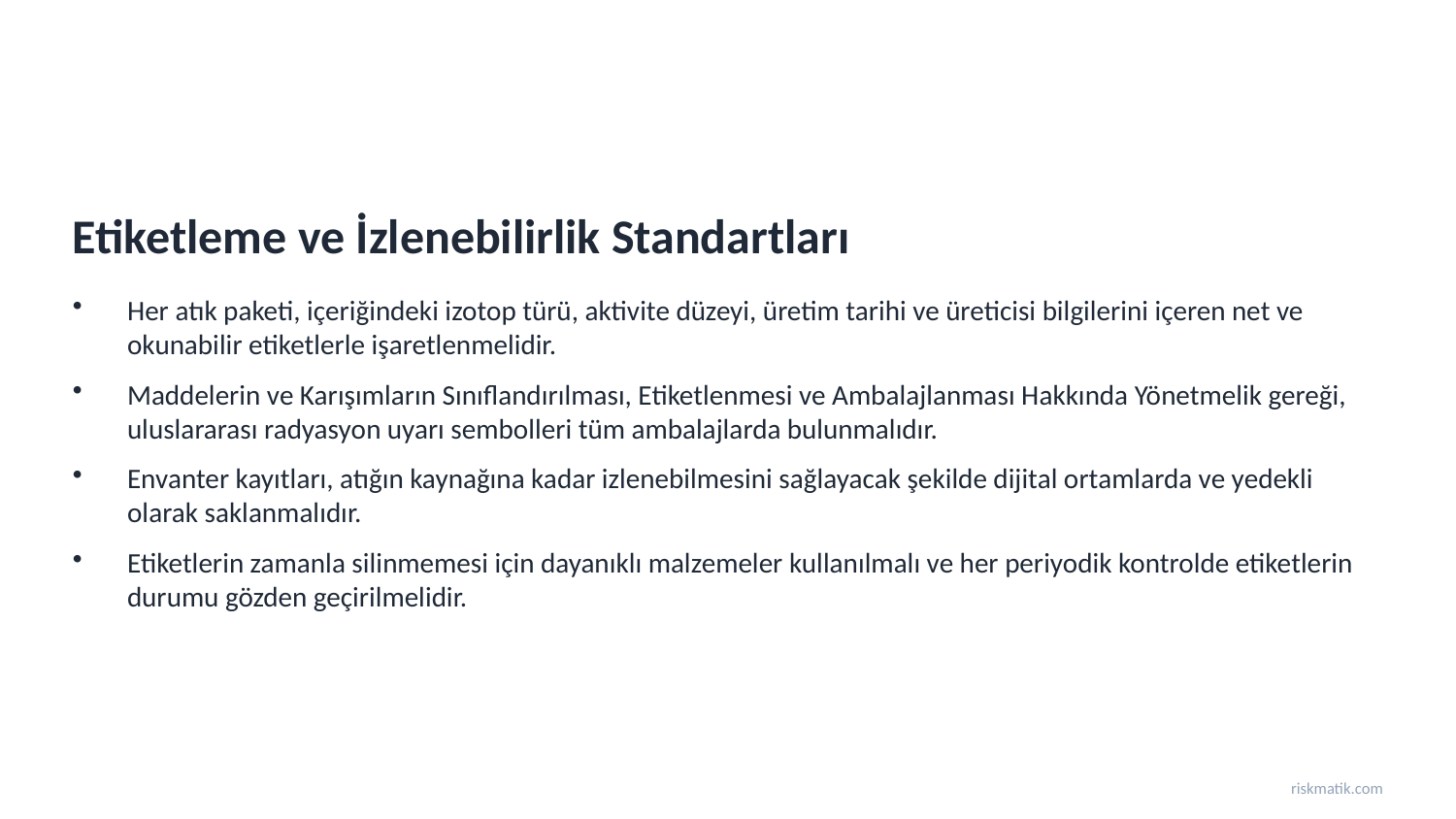

Etiketleme ve İzlenebilirlik Standartları
Her atık paketi, içeriğindeki izotop türü, aktivite düzeyi, üretim tarihi ve üreticisi bilgilerini içeren net ve okunabilir etiketlerle işaretlenmelidir.
Maddelerin ve Karışımların Sınıflandırılması, Etiketlenmesi ve Ambalajlanması Hakkında Yönetmelik gereği, uluslararası radyasyon uyarı sembolleri tüm ambalajlarda bulunmalıdır.
Envanter kayıtları, atığın kaynağına kadar izlenebilmesini sağlayacak şekilde dijital ortamlarda ve yedekli olarak saklanmalıdır.
Etiketlerin zamanla silinmemesi için dayanıklı malzemeler kullanılmalı ve her periyodik kontrolde etiketlerin durumu gözden geçirilmelidir.
riskmatik.com